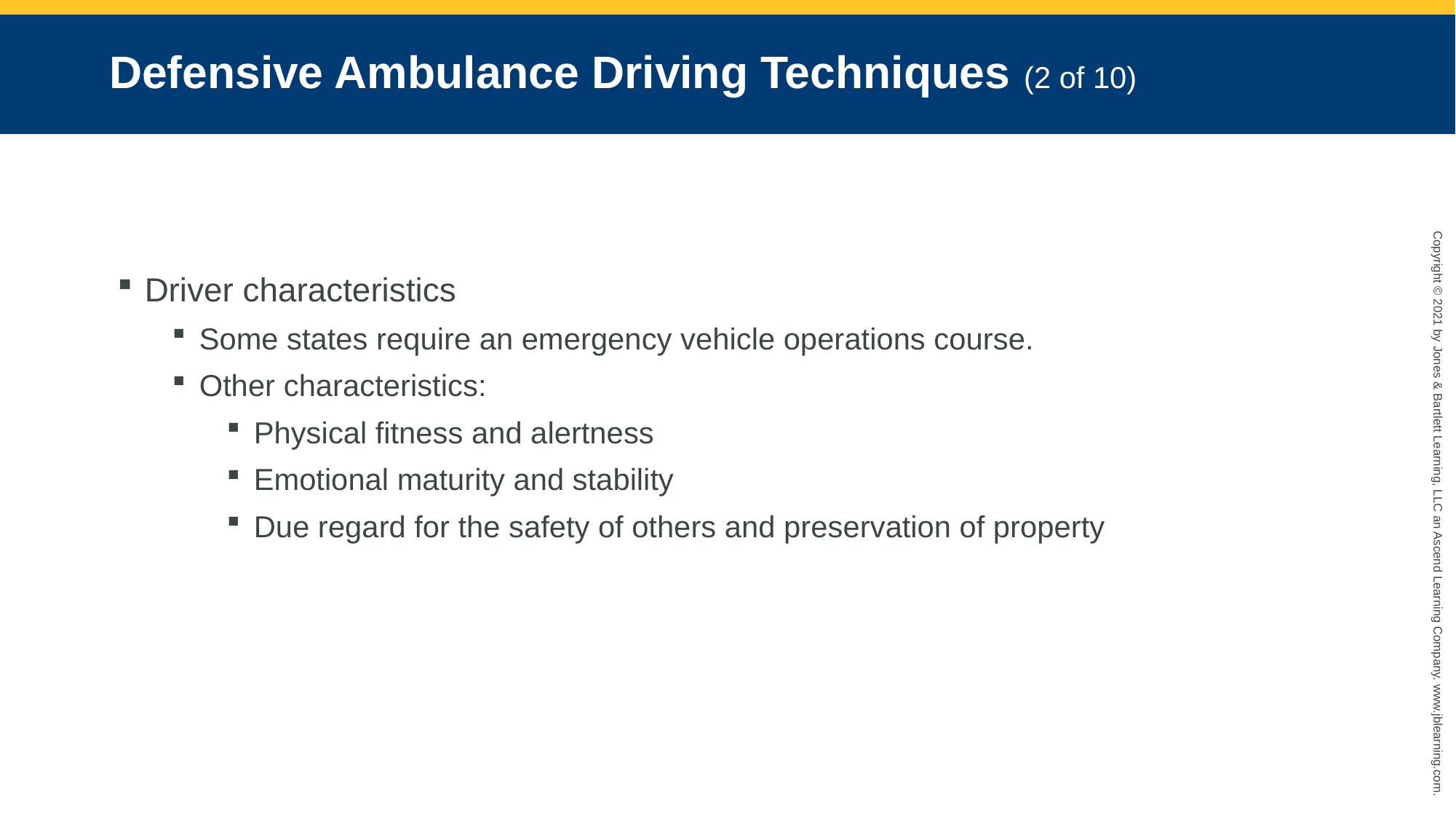

# Defensive Ambulance Driving Techniques (2 of 10)
Driver characteristics
Some states require an emergency vehicle operations course.
Other characteristics:
Physical fitness and alertness
Emotional maturity and stability
Due regard for the safety of others and preservation of property